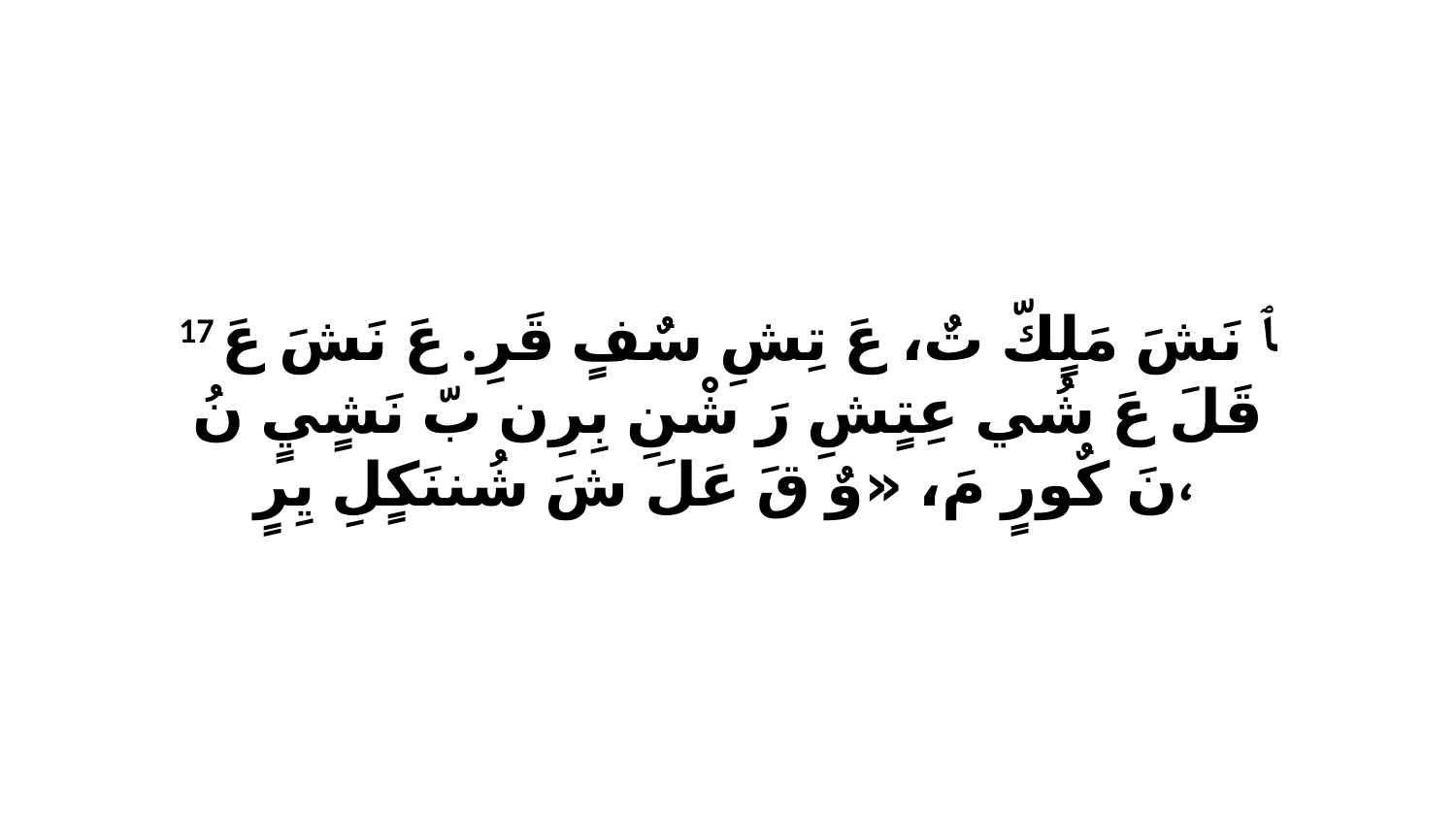

17 ﭑ نَشَ مَلٍكّ تٌ، عَ تِشِ سٌفٍ قَرِ. عَ نَشَ عَ قَلَ عَ شُي عِتٍشِ رَ شْنِ بِرِن بّ نَشٍيٍ نُ نَ كٌورٍ مَ، «وٌ قَ عَلَ شَ شُننَكٍلِ يِرٍ،